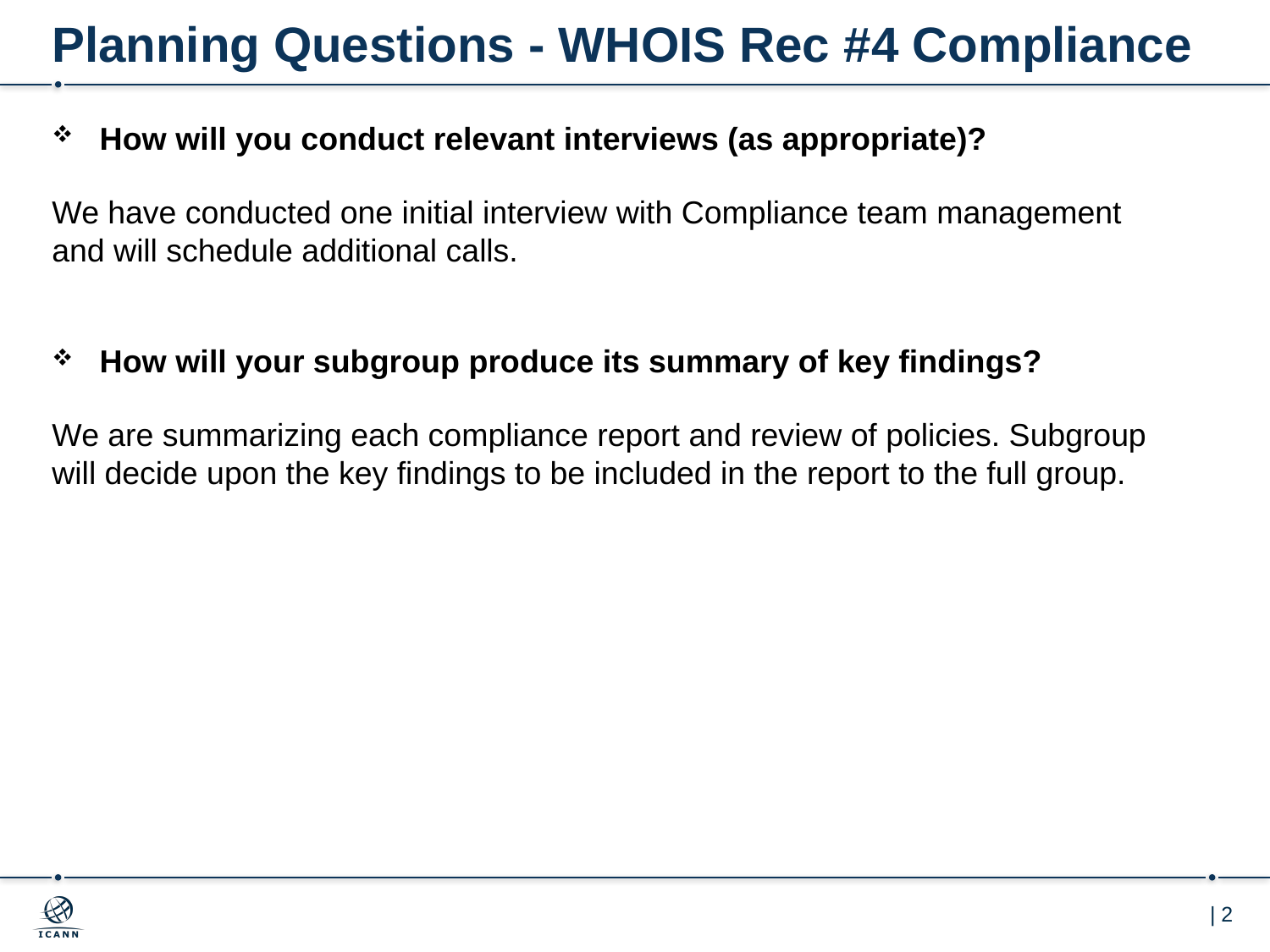

# Planning Questions - WHOIS Rec #4 Compliance
How will you conduct relevant interviews (as appropriate)?
We have conducted one initial interview with Compliance team management and will schedule additional calls.
How will your subgroup produce its summary of key findings?
We are summarizing each compliance report and review of policies. Subgroup will decide upon the key findings to be included in the report to the full group.